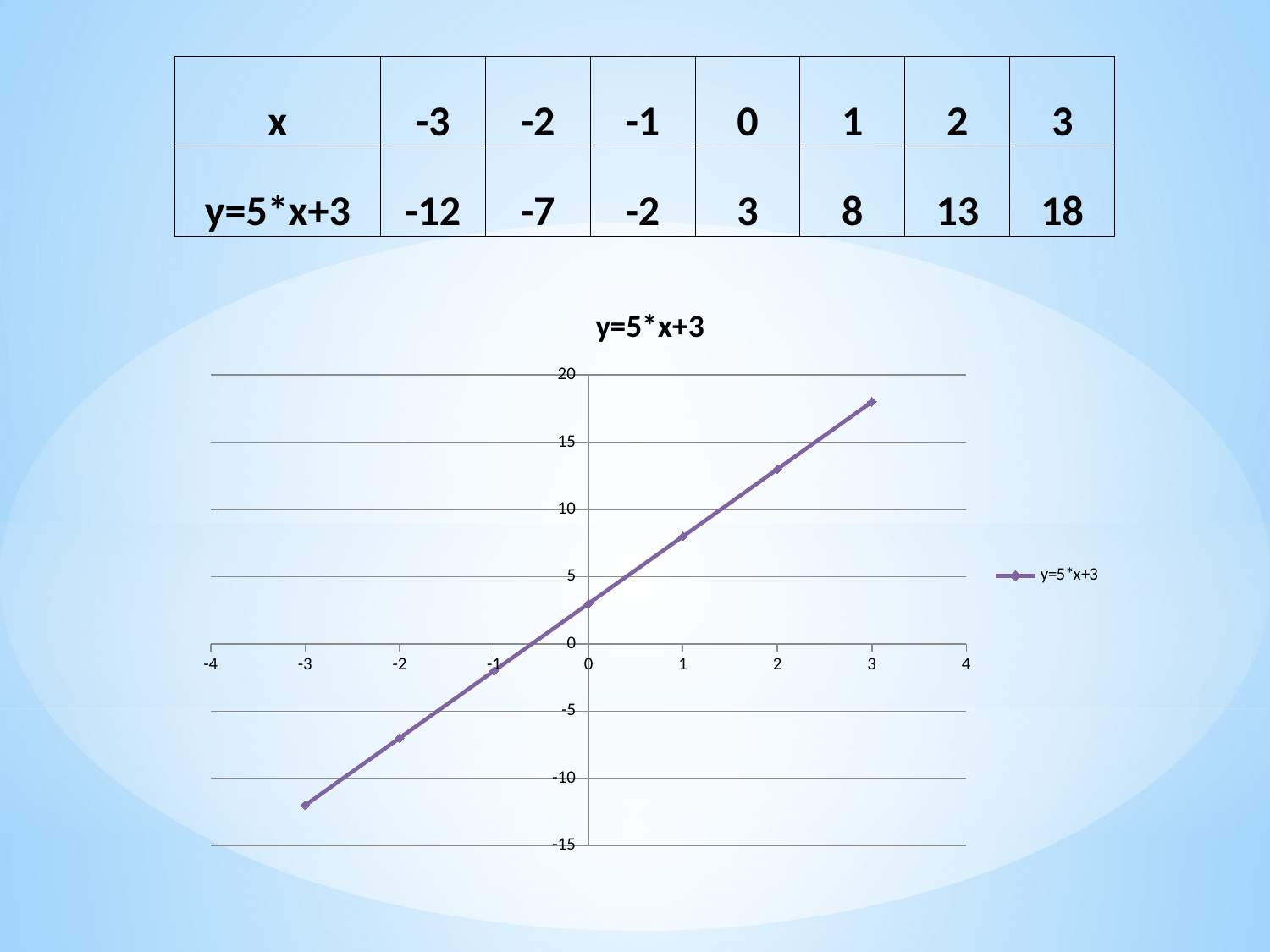

| x | -3 | -2 | -1 | 0 | 1 | 2 | 3 |
| --- | --- | --- | --- | --- | --- | --- | --- |
| y=5\*x+3 | -12 | -7 | -2 | 3 | 8 | 13 | 18 |

### Chart:

| Category | y=5*x+3 |
|---|---|